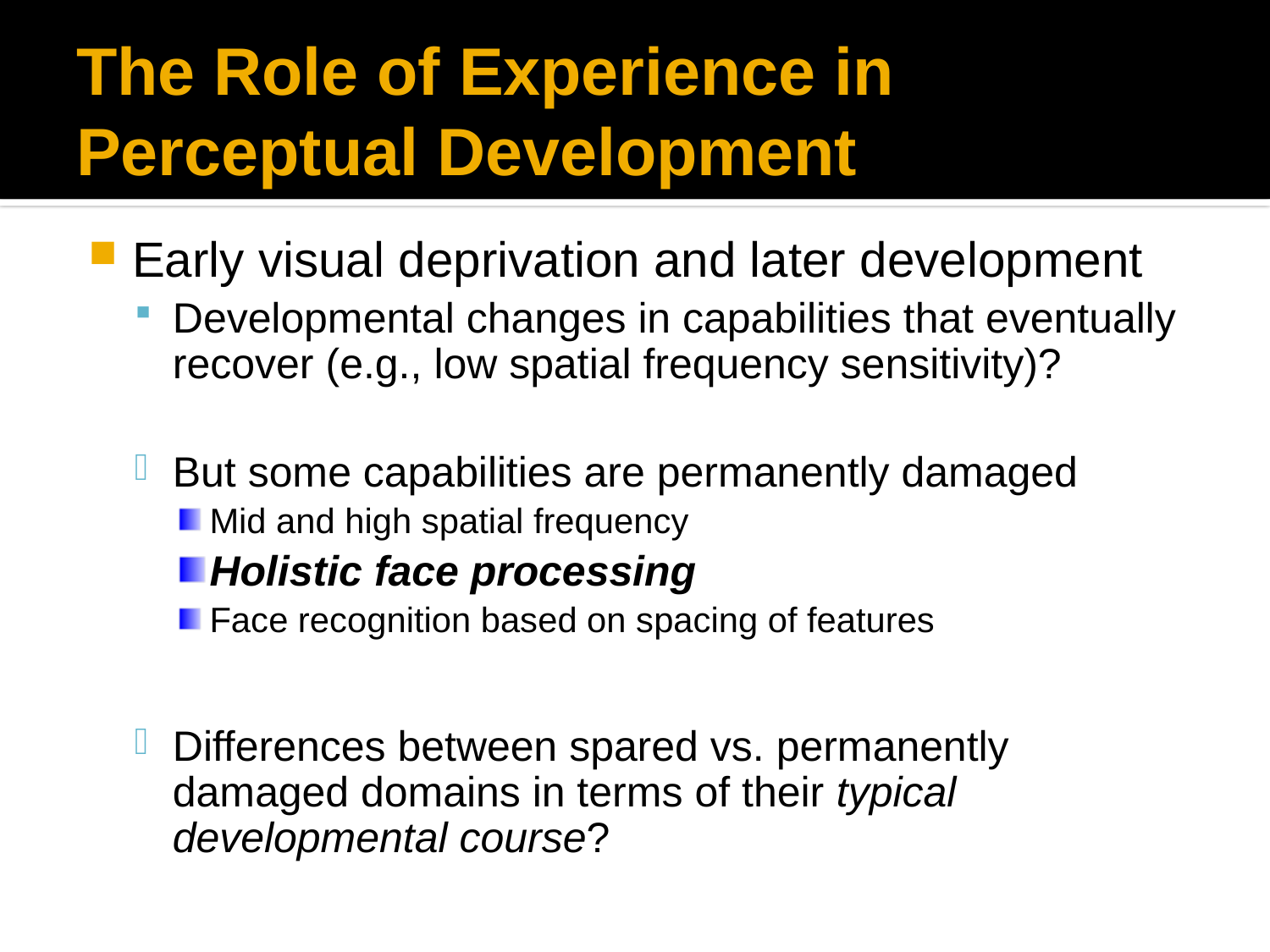

# The Role of Experience in Perceptual Development
Early visual deprivation and later development
Developmental changes in capabilities that eventually recover (e.g., low spatial frequency sensitivity)?

But some capabilities are permanently damaged
Mid and high spatial frequency
Holistic face processing
Face recognition based on spacing of features

Differences between spared vs. permanently damaged domains in terms of their typical developmental course?